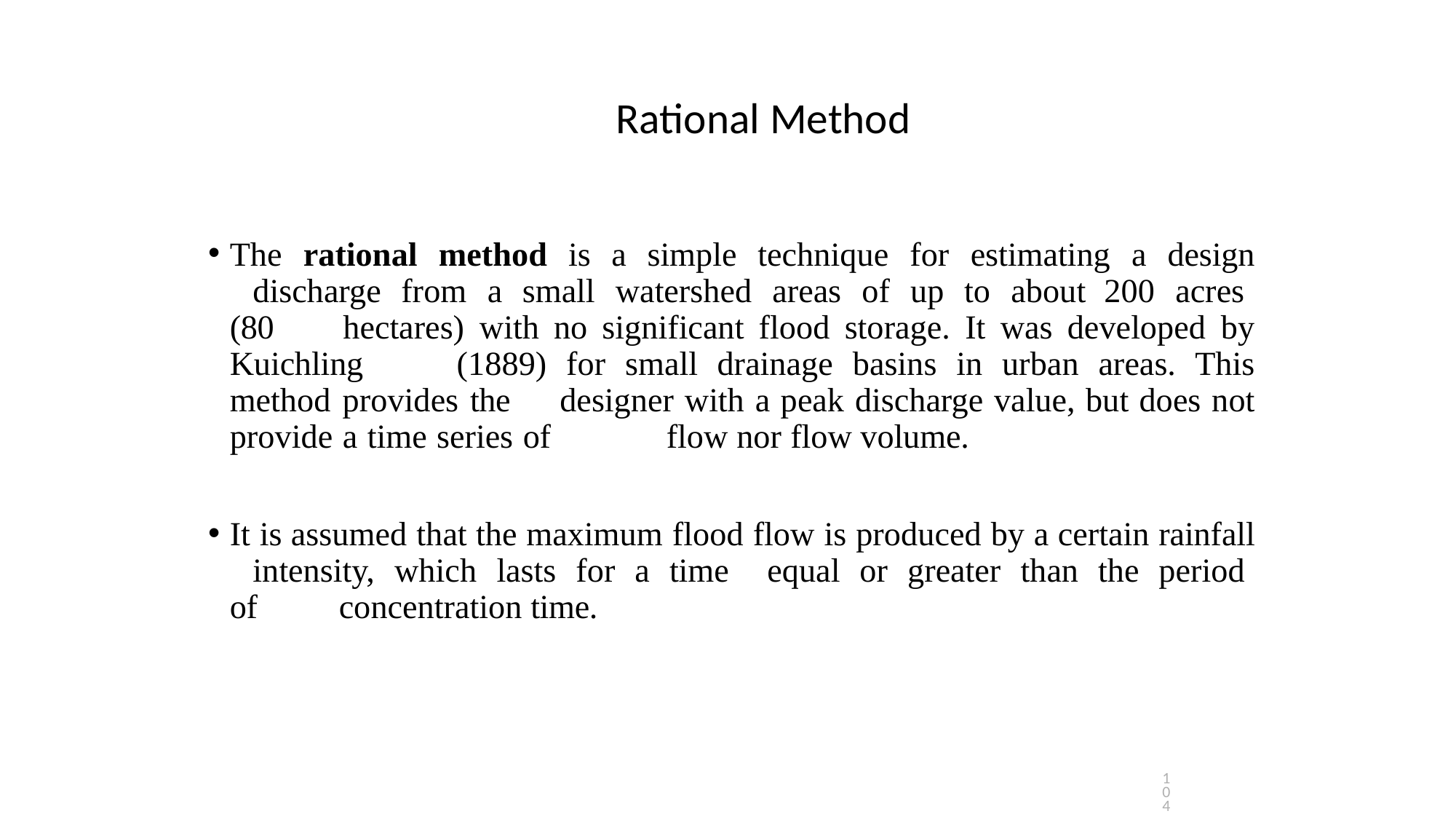

# Rational Method
The  rational  method  is  a  simple  technique  for  estimating  a  design 	discharge  from  a  small  watershed  areas  of  up  to  about 200  acres  (80 	hectares) with no significant flood storage. It was developed by Kuichling 	(1889) for small drainage basins in urban areas. This method provides the 	designer with a peak discharge value, but does not provide a time series of 	flow nor flow volume.

It is assumed that the maximum flood flow is produced by a certain rainfall 	intensity,  which  lasts  for  a  time   equal  or  greater  than  the  period  of 	concentration time.

104